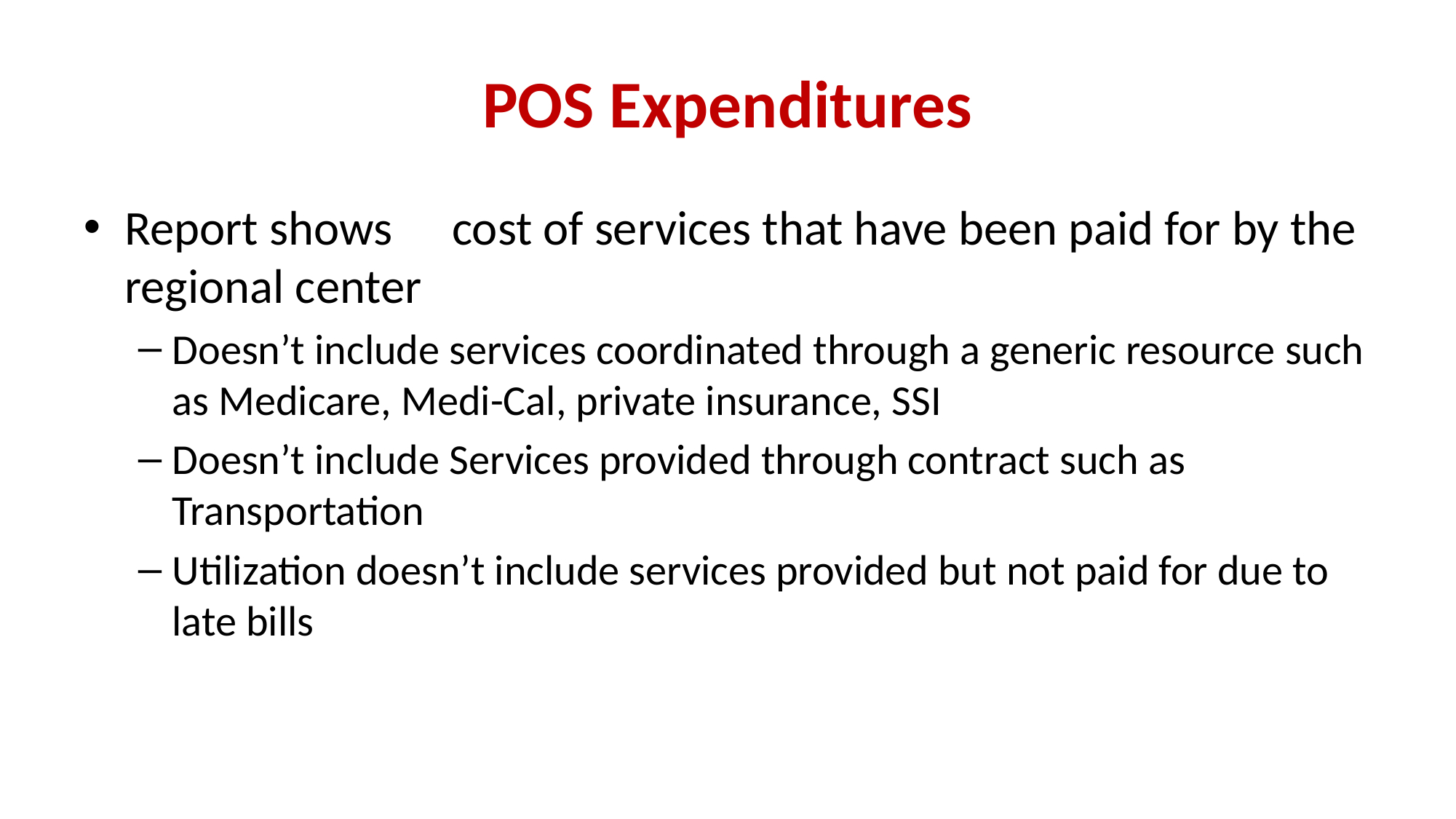

# POS Expenditures
Report shows	cost of services that have been paid for by the regional center
Doesn’t include services coordinated through a generic resource such as Medicare, Medi-Cal, private insurance, SSI
Doesn’t include Services provided through contract such as Transportation
Utilization doesn’t include services provided but not paid for due to late bills